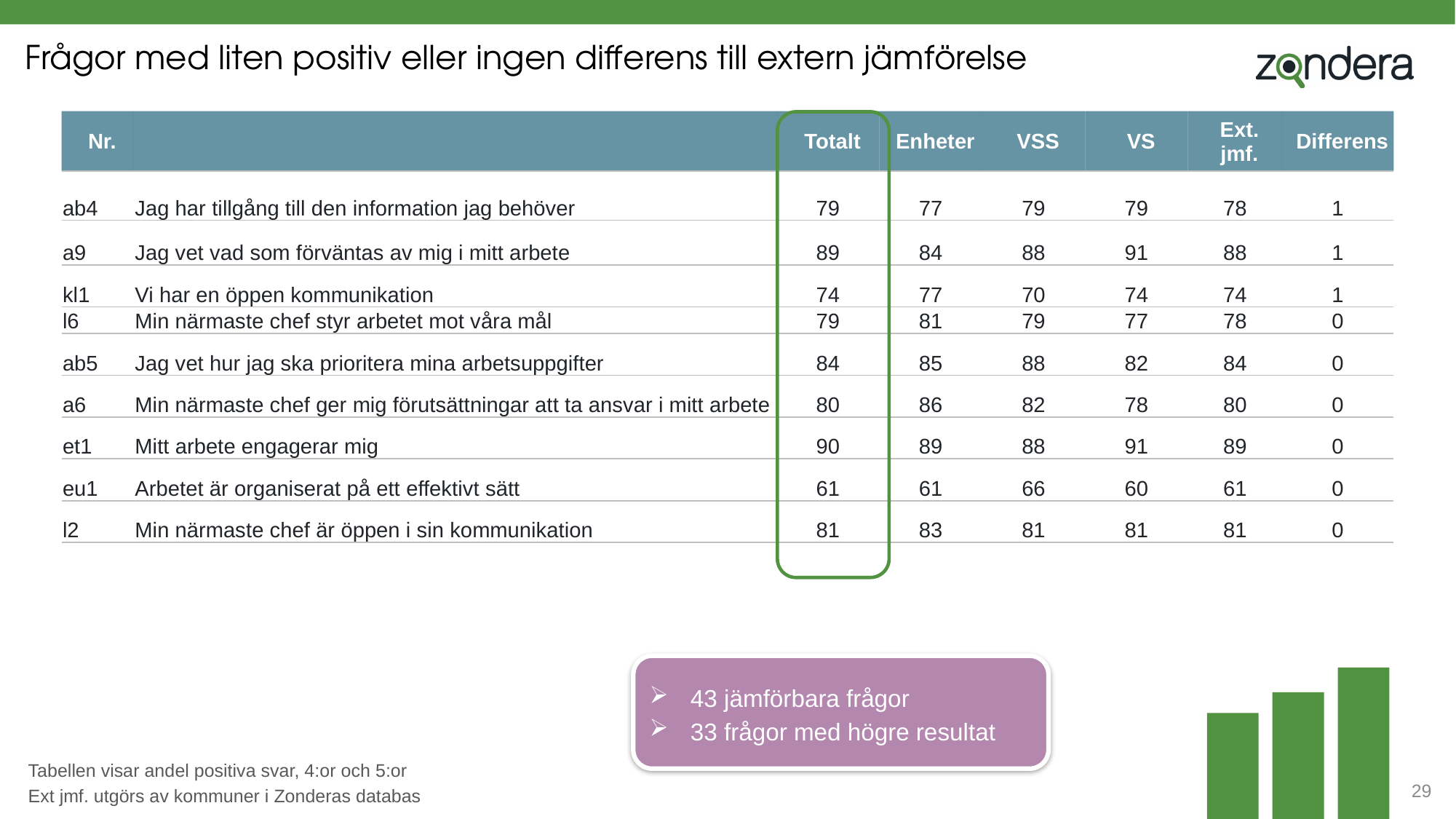

# Frågor med liten positiv eller ingen differens till extern jämförelse
| Nr. |  | Totalt | Enheter | VSS | VS | Ext. jmf. | Differens |
| --- | --- | --- | --- | --- | --- | --- | --- |
| ab4 | Jag har tillgång till den information jag behöver | 79 | 77 | 79 | 79 | 78 | 1 |
| a9 | Jag vet vad som förväntas av mig i mitt arbete | 89 | 84 | 88 | 91 | 88 | 1 |
| kl1 | Vi har en öppen kommunikation | 74 | 77 | 70 | 74 | 74 | 1 |
| l6 | Min närmaste chef styr arbetet mot våra mål | 79 | 81 | 79 | 77 | 78 | 0 |
| ab5 | Jag vet hur jag ska prioritera mina arbetsuppgifter | 84 | 85 | 88 | 82 | 84 | 0 |
| a6 | Min närmaste chef ger mig förutsättningar att ta ansvar i mitt arbete | 80 | 86 | 82 | 78 | 80 | 0 |
| et1 | Mitt arbete engagerar mig | 90 | 89 | 88 | 91 | 89 | 0 |
| eu1 | Arbetet är organiserat på ett effektivt sätt | 61 | 61 | 66 | 60 | 61 | 0 |
| l2 | Min närmaste chef är öppen i sin kommunikation | 81 | 83 | 81 | 81 | 81 | 0 |

43 jämförbara frågor
33 frågor med högre resultat

Tabellen visar andel positiva svar, 4:or och 5:or
Ext jmf. utgörs av kommuner i Zonderas databas
29